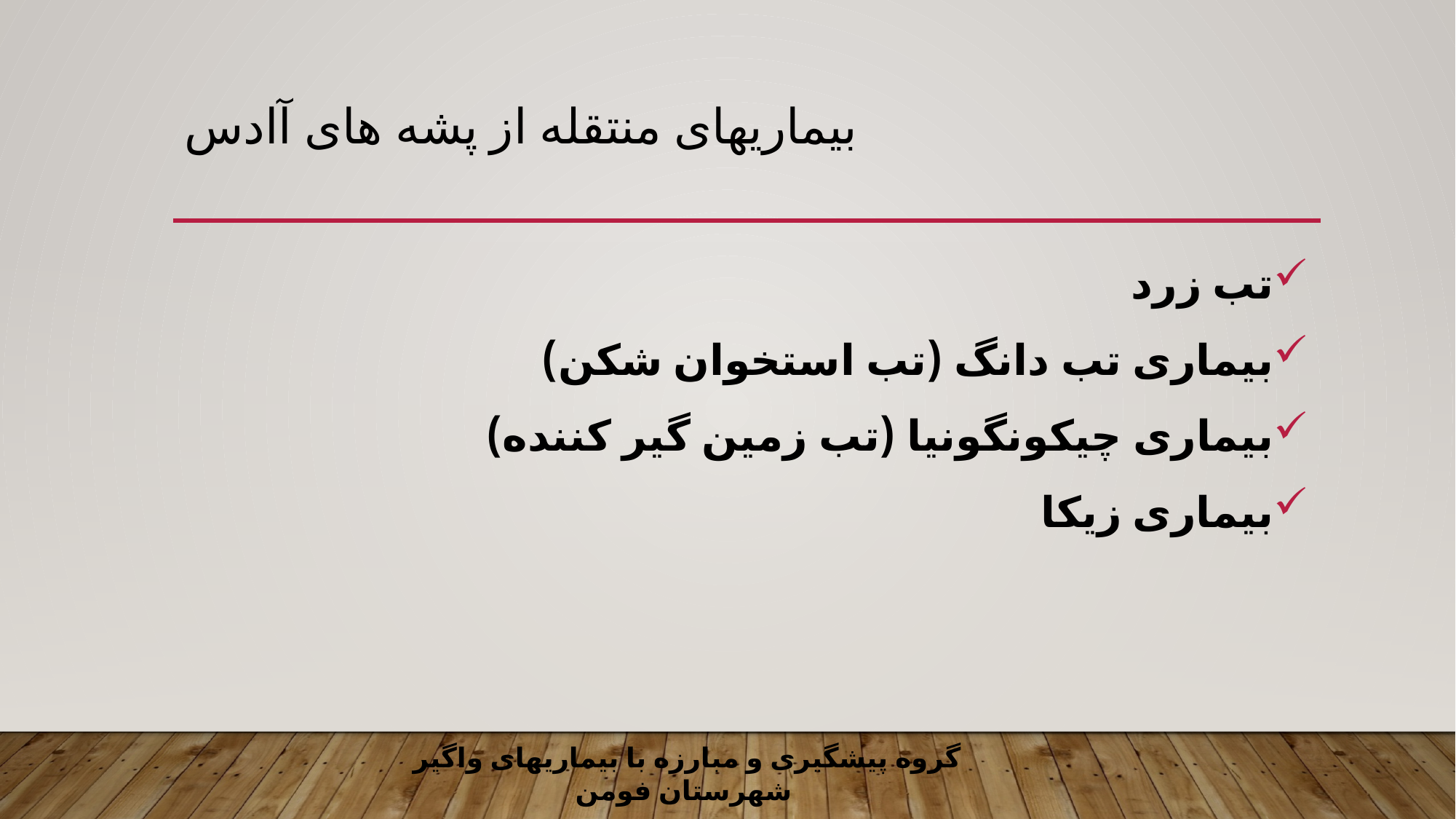

# بیماریهای منتقله از پشه های آادس
تب زرد
بیماری تب دانگ (تب استخوان شكن)
بیماری چیكونگونیا (تب زمین گیر کننده)
بیماری زیكا
گروه پیشگیری و مبارزه با بیماریهای واگیر شهرستان فومن